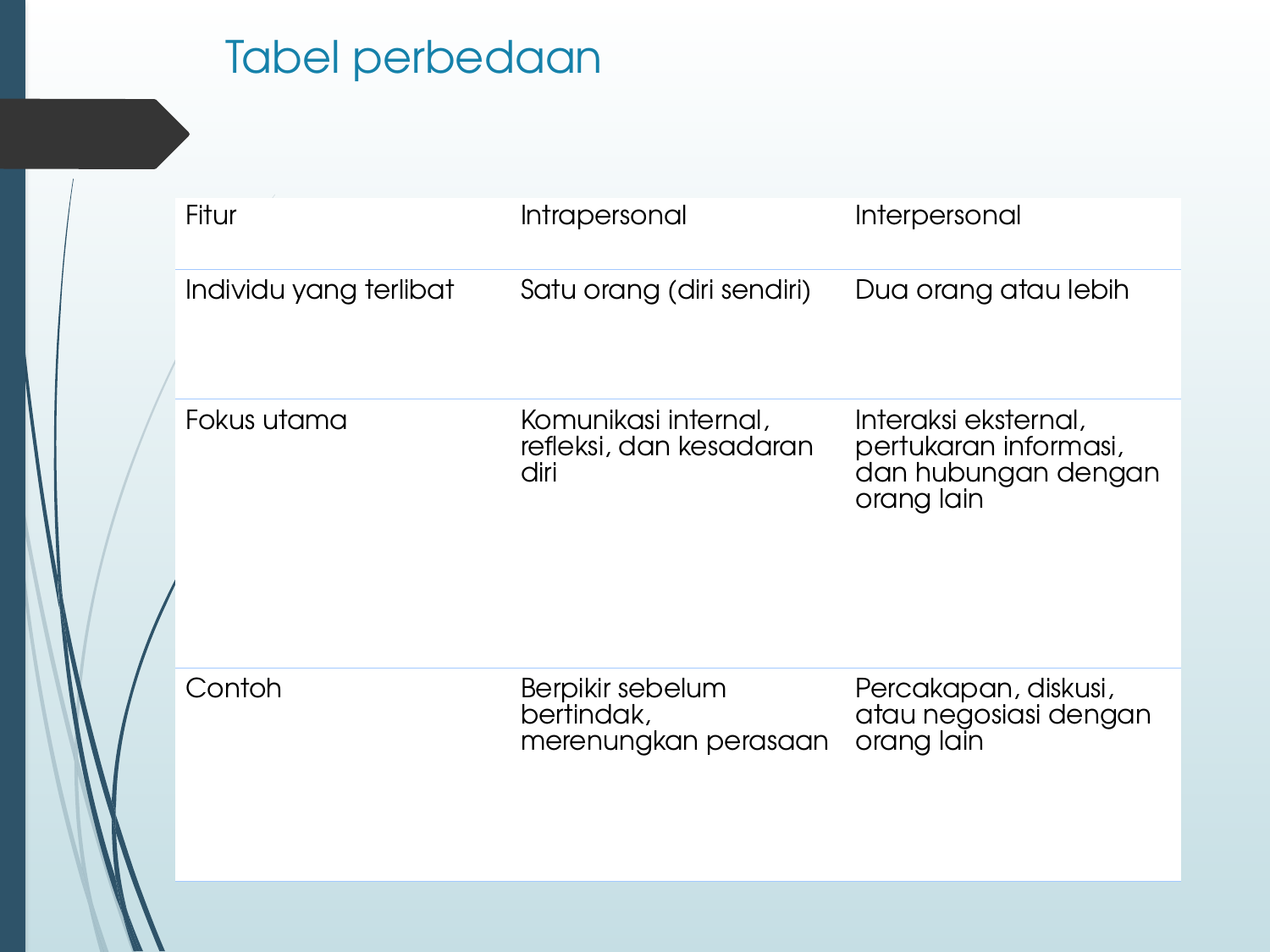

# Tabel perbedaan
| Fitur | Intrapersonal | Interpersonal |
| --- | --- | --- |
| Individu yang terlibat | Satu orang (diri sendiri) | Dua orang atau lebih |
| Fokus utama | Komunikasi internal, refleksi, dan kesadaran diri | Interaksi eksternal, pertukaran informasi, dan hubungan dengan orang lain |
| Contoh | Berpikir sebelum bertindak, merenungkan perasaan | Percakapan, diskusi, atau negosiasi dengan orang lain |